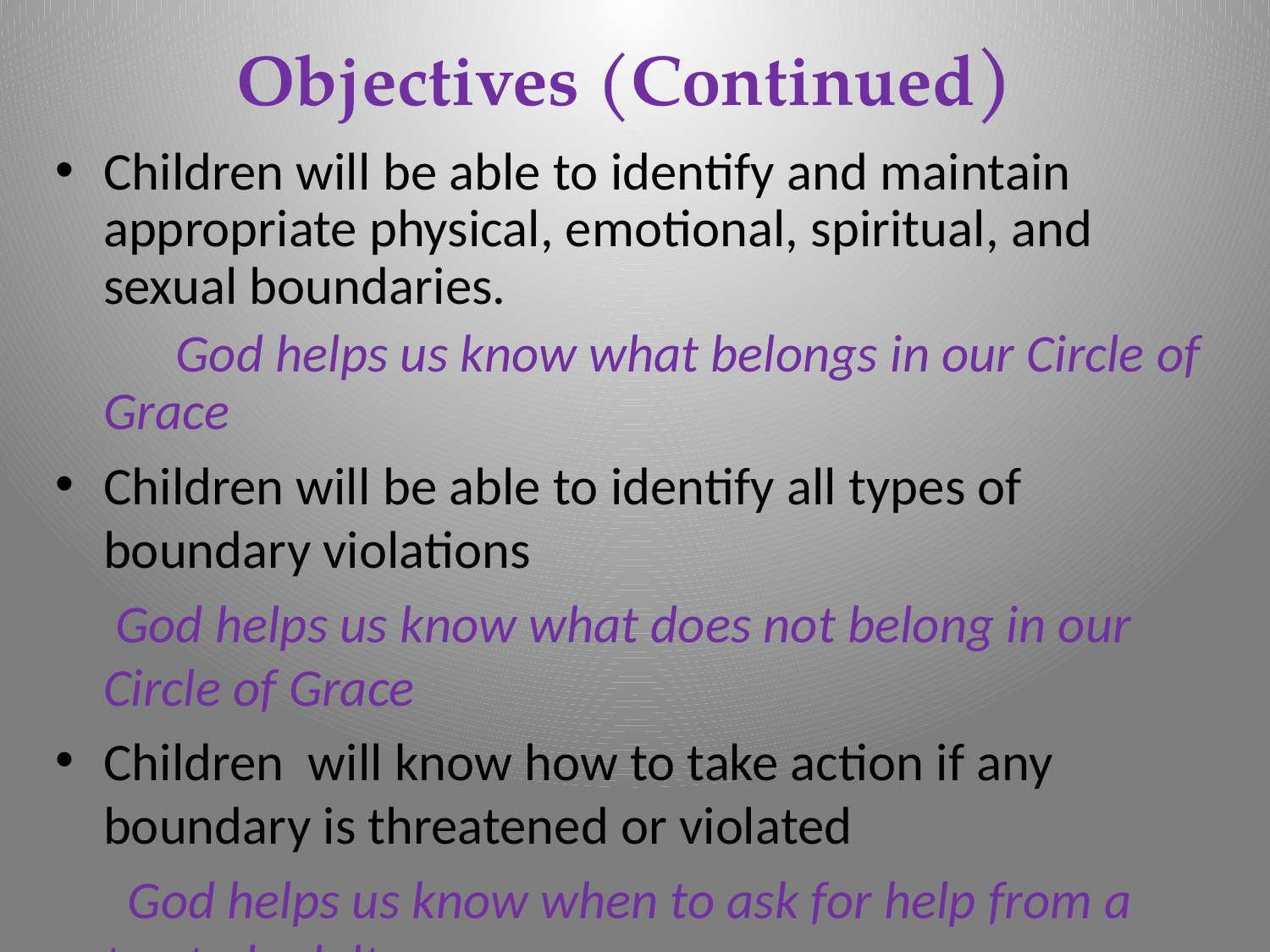

# Objectives (Continued)
Children will be able to identify and maintain appropriate physical, emotional, spiritual, and sexual boundaries.
          God helps us know what belongs in our Circle of Grace
Children will be able to identify all types of boundary violations
     God helps us know what does not belong in our Circle of Grace
Children  will know how to take action if any boundary is threatened or violated
      God helps us know when to ask for help from a trusted adult